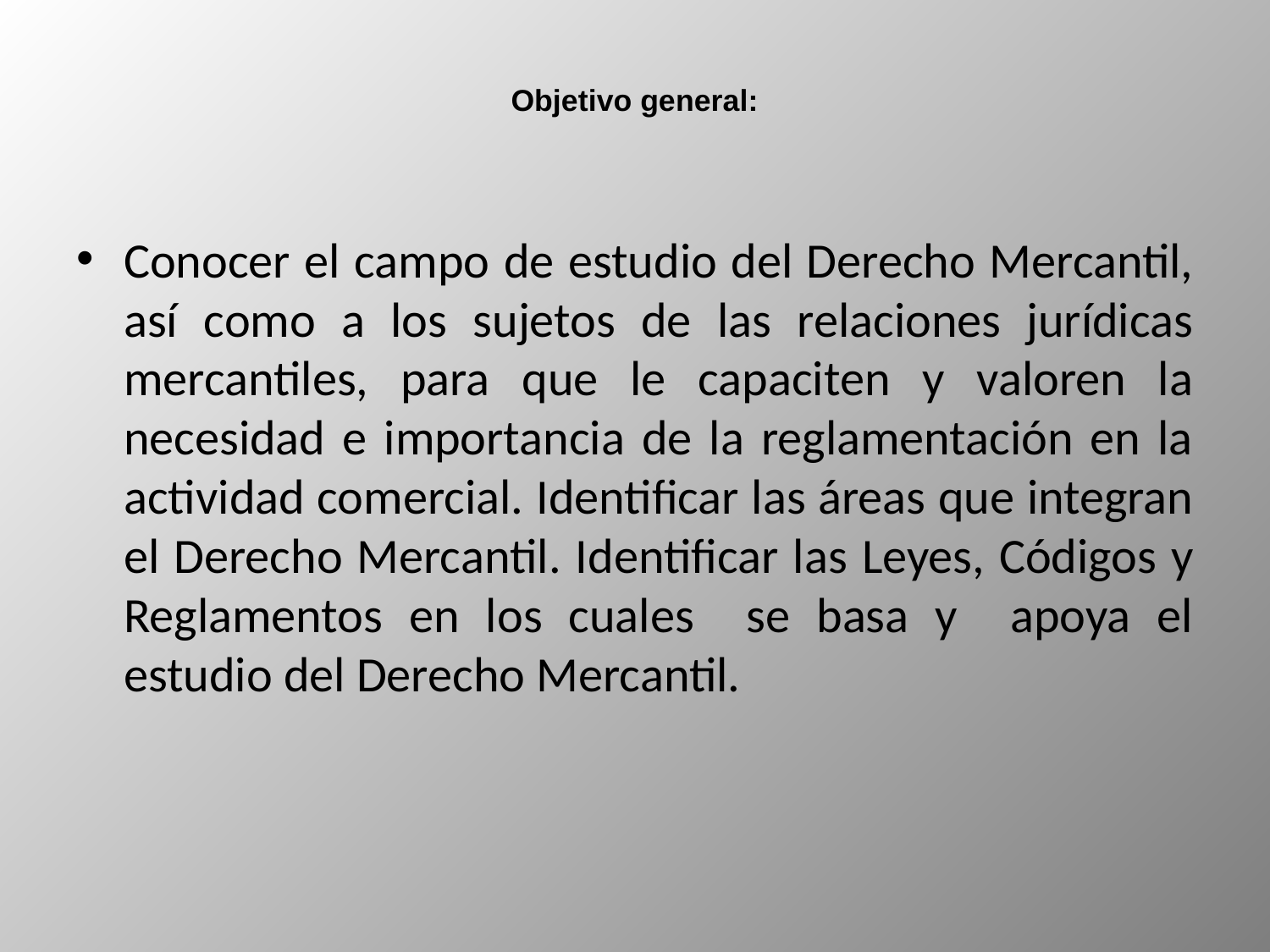

# Objetivo general:
Conocer el campo de estudio del Derecho Mercantil, así como a los sujetos de las relaciones jurídicas mercantiles, para que le capaciten y valoren la necesidad e importancia de la reglamentación en la actividad comercial. Identificar las áreas que integran el Derecho Mercantil. Identificar las Leyes, Códigos y Reglamentos en los cuales  se basa y  apoya el estudio del Derecho Mercantil.